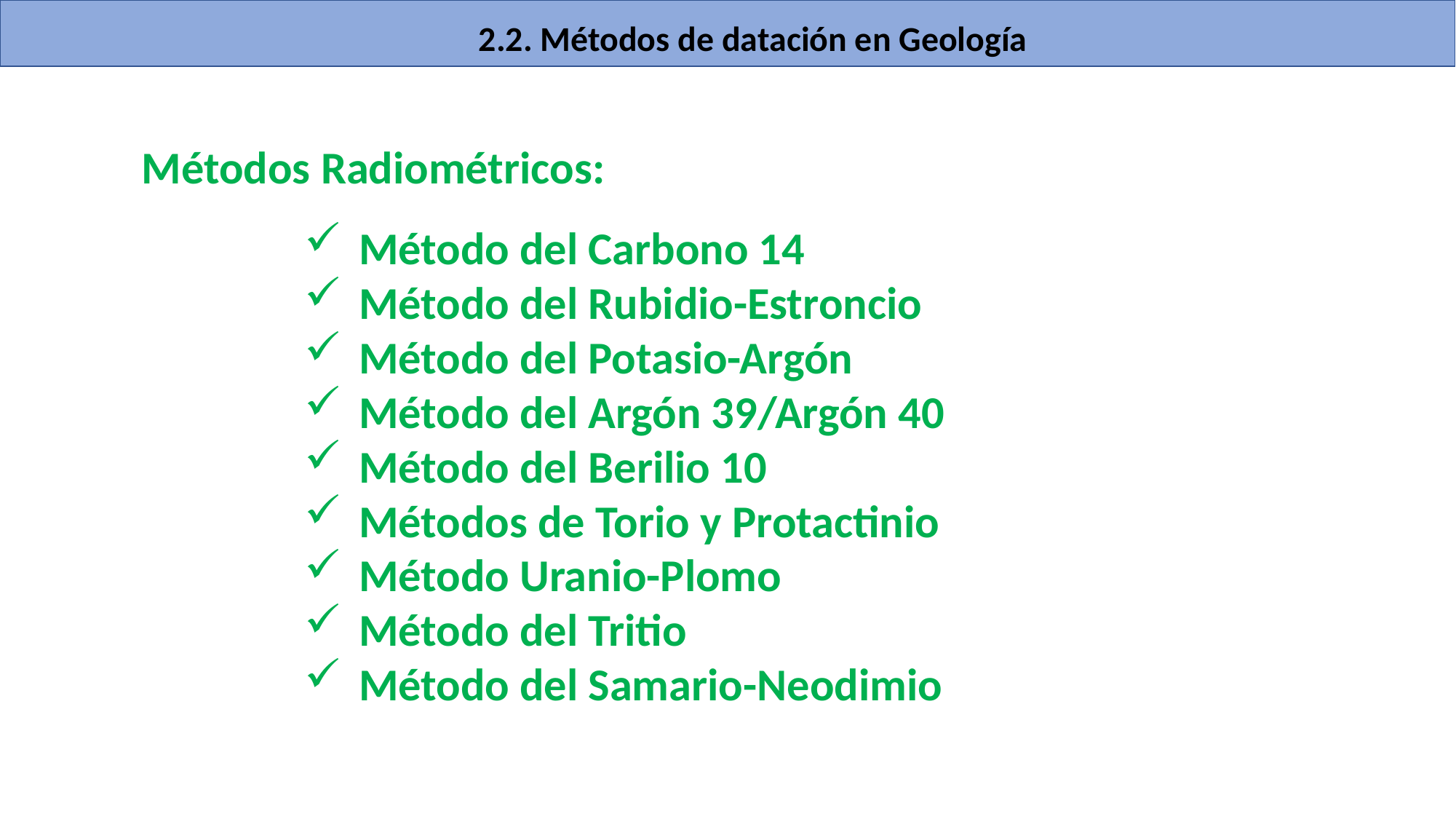

2.2. Métodos de datación en Geología
Métodos Radiométricos:
Método del Carbono 14
Método del Rubidio-Estroncio
Método del Potasio-Argón
Método del Argón 39/Argón 40
Método del Berilio 10
Métodos de Torio y Protactinio
Método Uranio-Plomo
Método del Tritio
Método del Samario-Neodimio